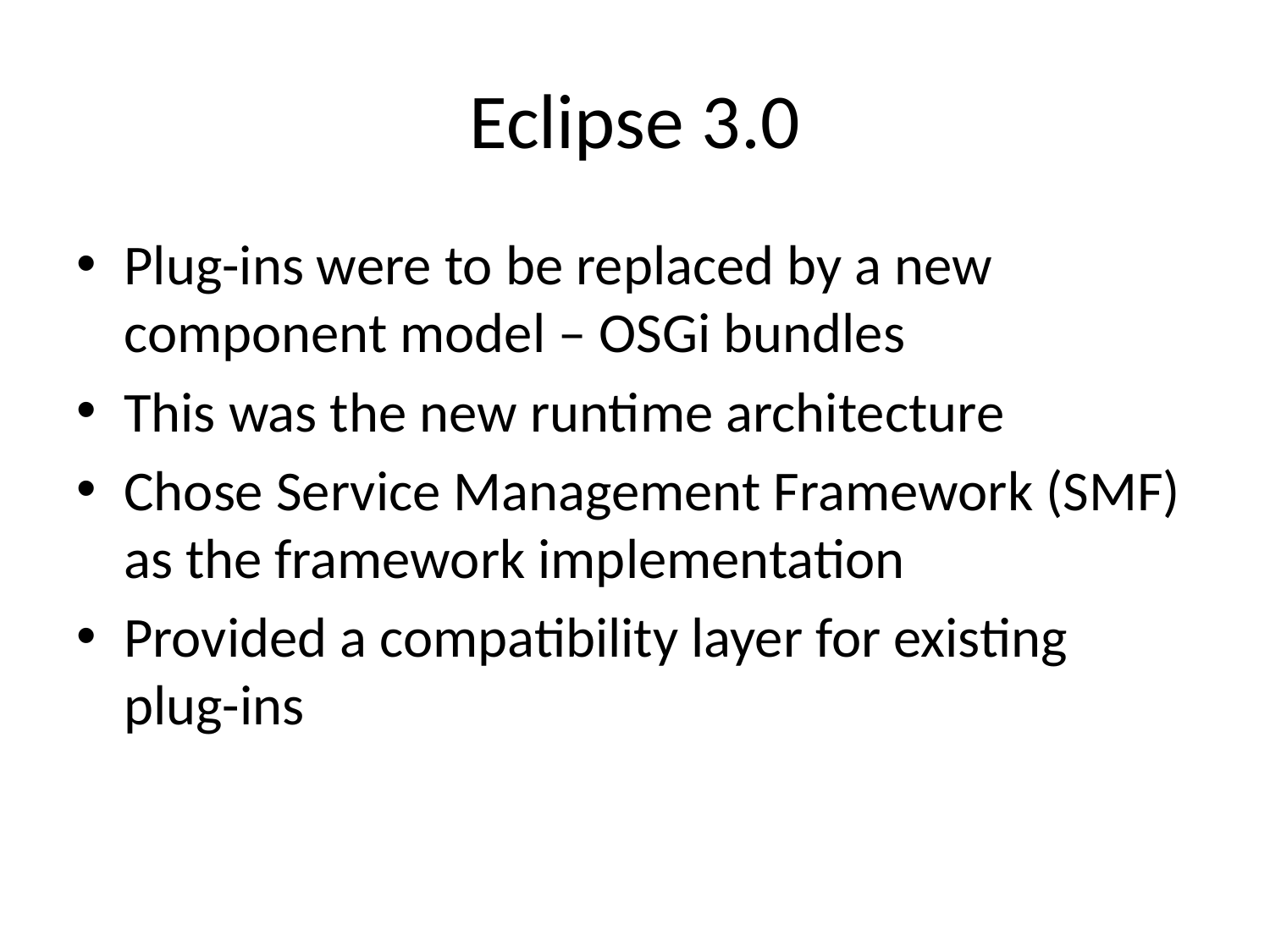

# Eclipse 3.0
Plug-ins were to be replaced by a new component model – OSGi bundles
This was the new runtime architecture
Chose Service Management Framework (SMF) as the framework implementation
Provided a compatibility layer for existing plug-ins